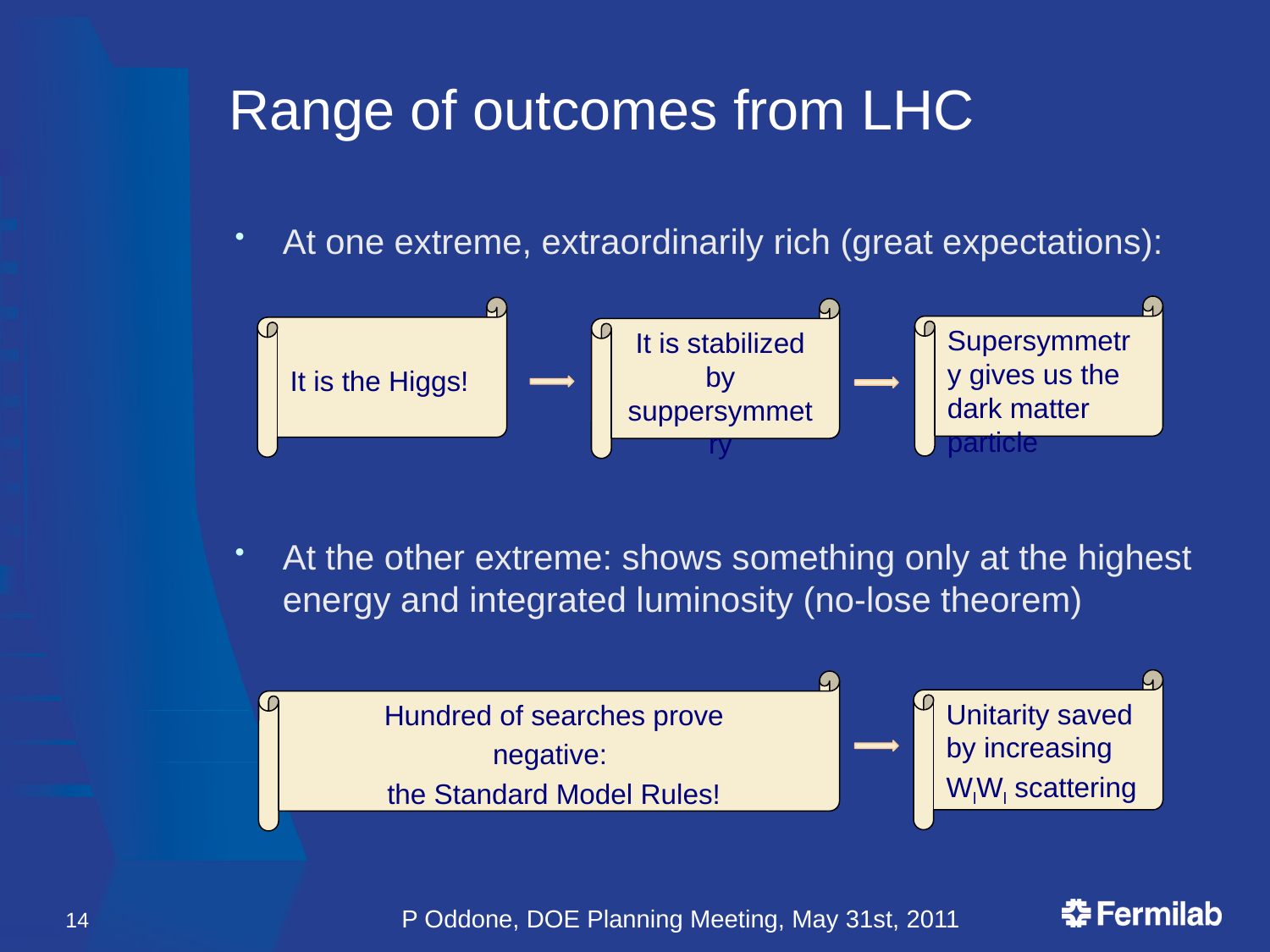

# Range of outcomes from LHC
At one extreme, extraordinarily rich (great expectations):

At the other extreme: shows something only at the highest energy and integrated luminosity (no-lose theorem)
Supersymmetry gives us the dark matter particle

It is the Higgs!
It is stabilized by suppersymmetry

Unitarity saved by increasing
WlWl scattering
 Hundred of searches prove
negative:
the Standard Model Rules!

14
P Oddone, DOE Planning Meeting, May 31st, 2011